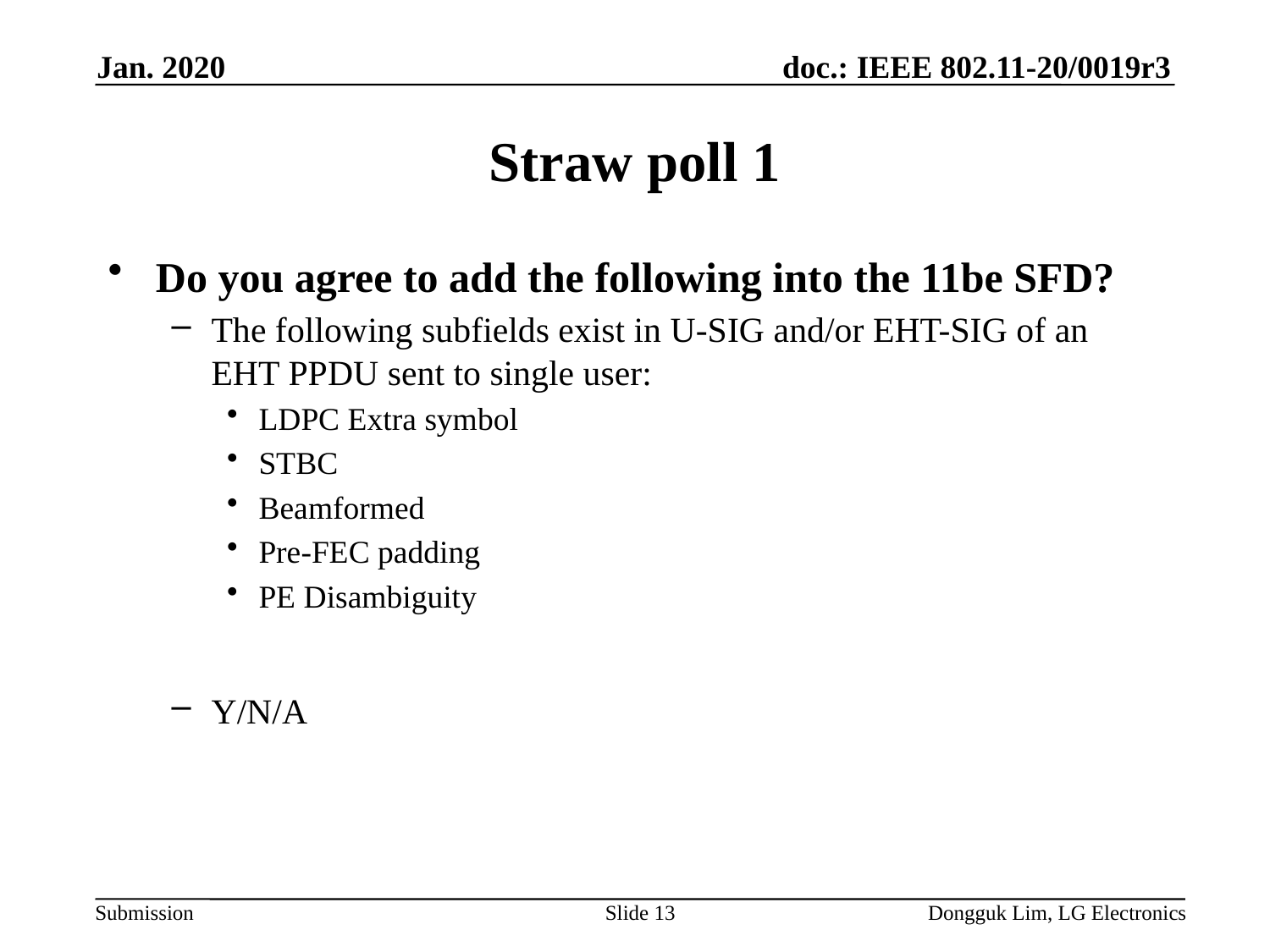

Jan. 2020
# Straw poll 1
Do you agree to add the following into the 11be SFD?
The following subfields exist in U-SIG and/or EHT-SIG of an EHT PPDU sent to single user:
LDPC Extra symbol
STBC
Beamformed
Pre-FEC padding
PE Disambiguity

Y/N/A

Slide 13
Dongguk Lim, LG Electronics